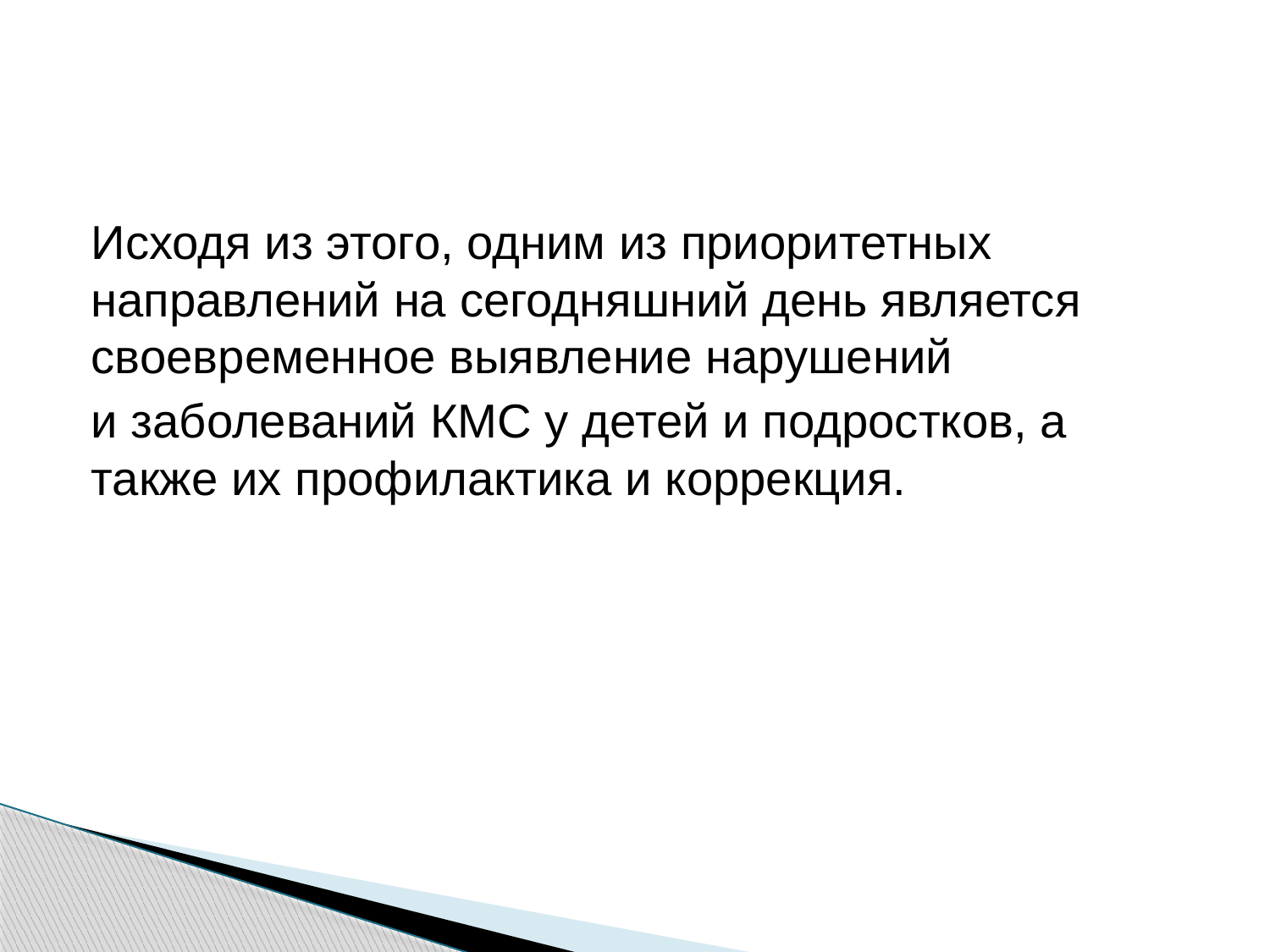

#
Исходя из этого, одним из приоритетных направлений на сегодняшний день является своевременное выявление нарушений
и заболеваний КМС у детей и подростков, а также их профилактика и коррекция.